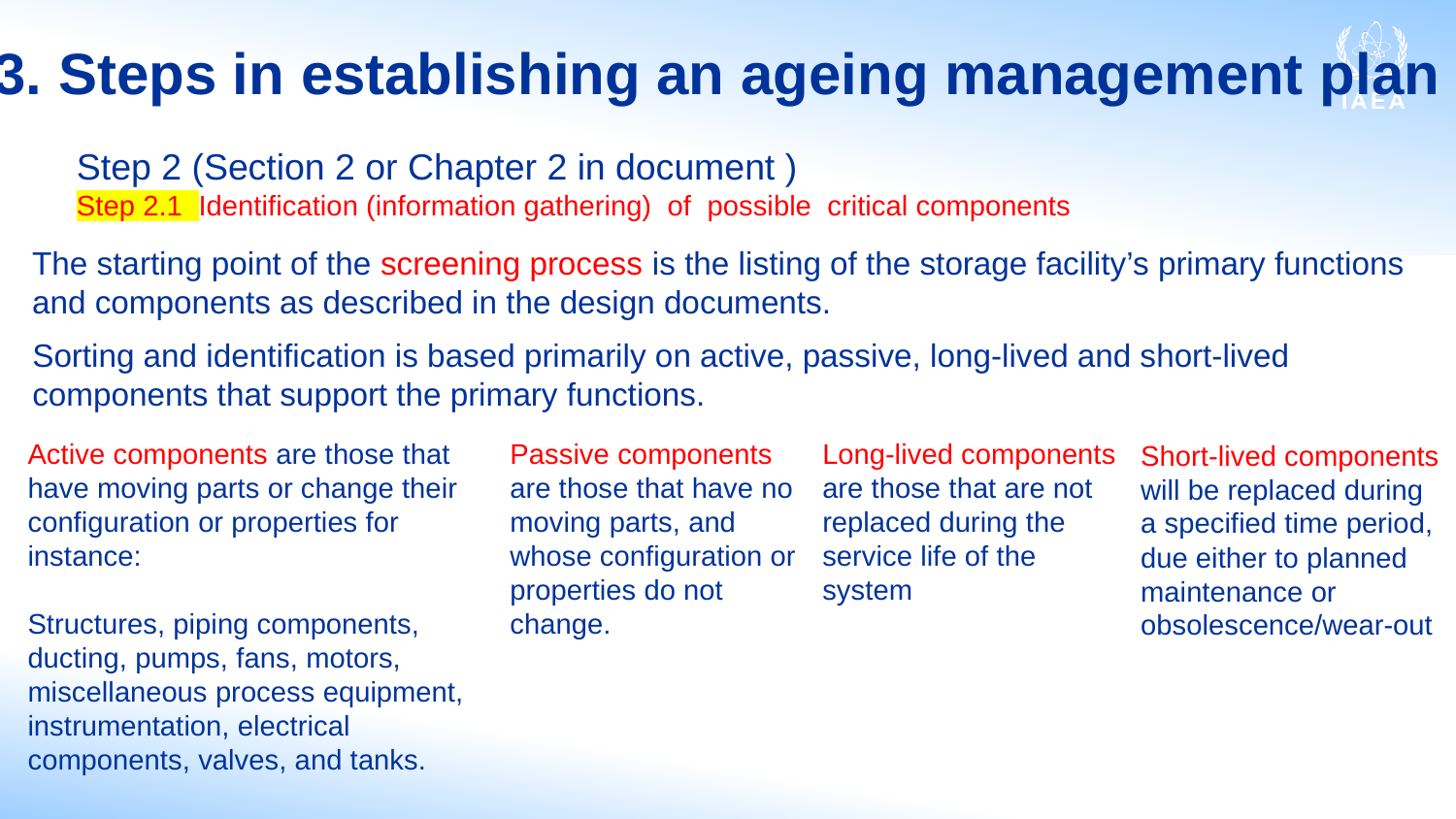

# 3. Steps in establishing an ageing management plan
Step 2 (Section 2 or Chapter 2 in document )
Step 2.1  Identification (information gathering)  of  possible  critical components
The starting point of the screening process is the listing of the storage facility’s primary functions and components as described in the design documents.
Sorting and identification is based primarily on active, passive, long-lived and short-lived components that support the primary functions.
Active components are those that have moving parts or change their configuration or properties for instance:

Structures, piping components, ducting, pumps, fans, motors, miscellaneous process equipment, instrumentation, electrical components, valves, and tanks.
Passive components are those that have no moving parts, and whose configuration or properties do not change.
Long-lived components are those that are not replaced during the service life of the system
Short-lived components will be replaced during a specified time period, due either to planned maintenance or obsolescence/wear-out